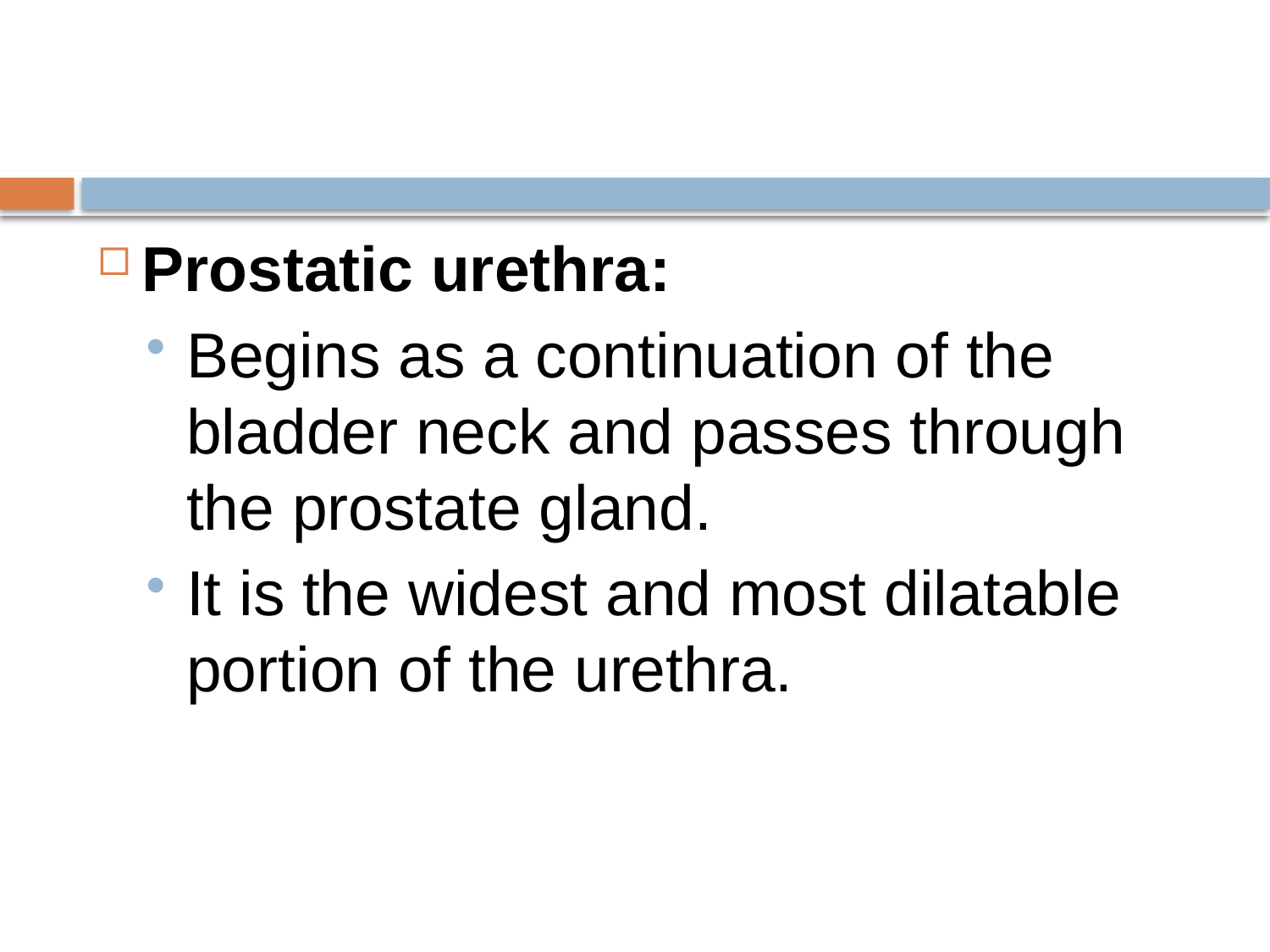

#
Prostatic urethra:
Begins as a continuation of the bladder neck and passes through the prostate gland.
It is the widest and most dilatable portion of the urethra.